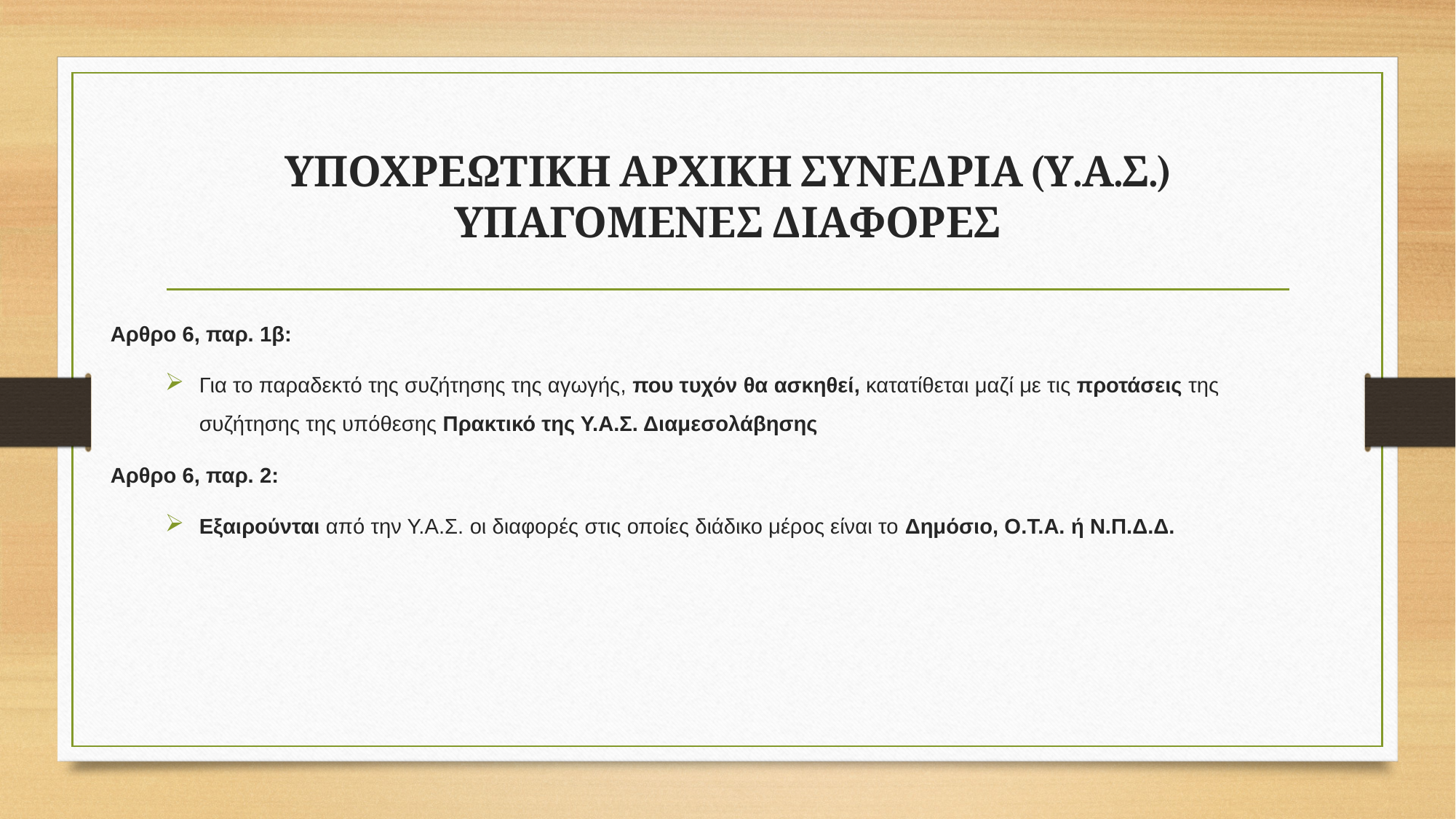

# ΥΠΟΧΡΕΩΤΙΚΗ ΑΡΧΙΚΗ ΣΥΝΕΔΡΙΑ (Υ.Α.Σ.) ΥΠΑΓΟΜΕΝΕΣ ΔΙΑΦΟΡΕΣ
Αρθρο 6, παρ. 1β:
Για το παραδεκτό της συζήτησης της αγωγής, που τυχόν θα ασκηθεί, κατατίθεται μαζί με τις προτάσεις της συζήτησης της υπόθεσης Πρακτικό της Υ.Α.Σ. Διαμεσολάβησης
Αρθρο 6, παρ. 2:
Εξαιρούνται από την Υ.Α.Σ. οι διαφορές στις οποίες διάδικο μέρος είναι το Δημόσιο, Ο.Τ.Α. ή Ν.Π.Δ.Δ.